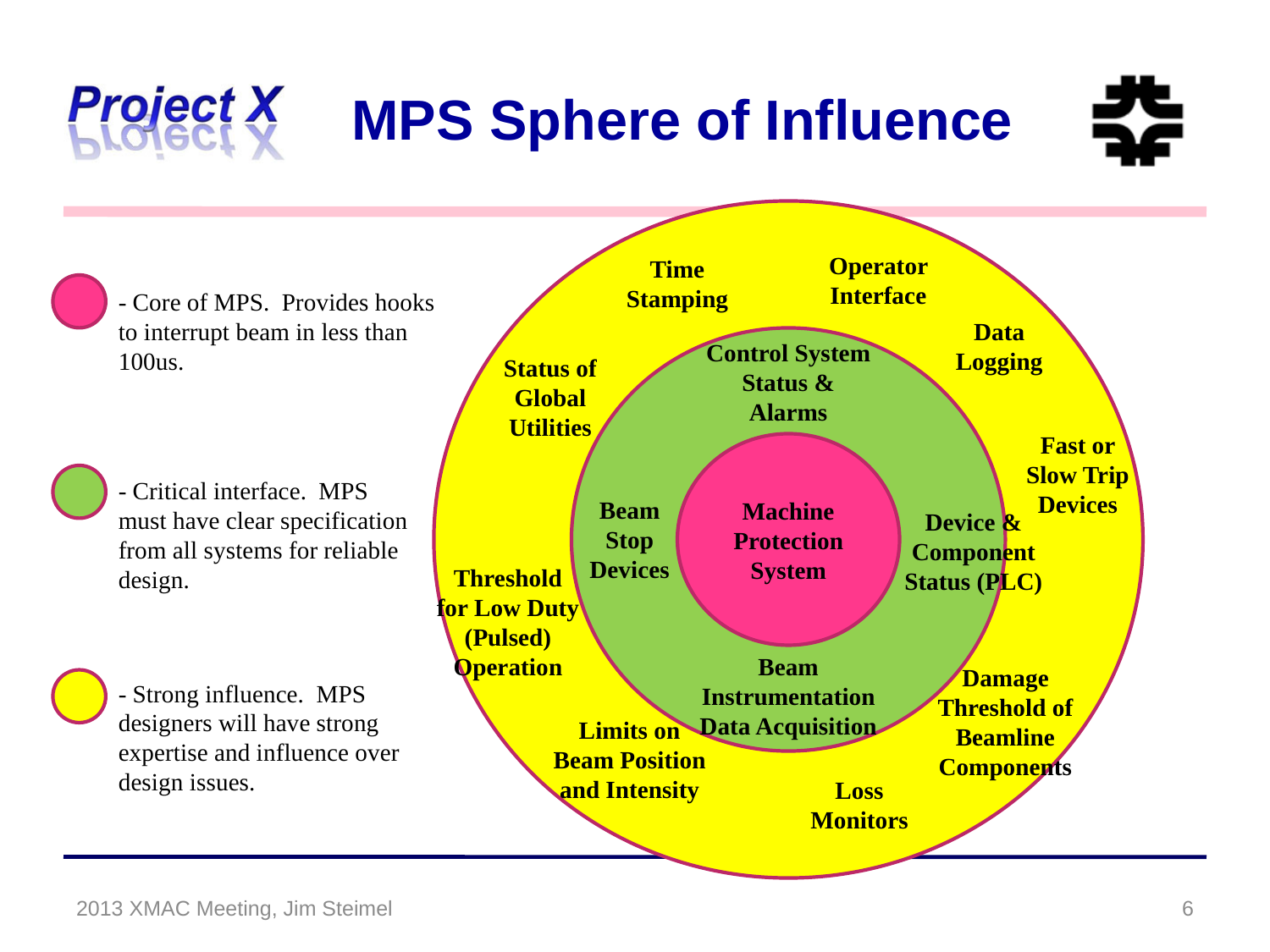

# MPS Sphere of Influence

Operator Interface
Time Stamping

- Core of MPS.  Provides hooks to interrupt beam in less than 100us.
Data Logging

Control System Status & Alarms
Status of Global Utilities
Fast or Slow Trip Devices
Machine Protection System

- Critical interface.  MPS must have clear specification from all systems for reliable design.
Beam Stop Devices
Device & Component Status (PLC)
Threshold for Low Duty (Pulsed) Operation
Beam Instrumentation Data Acquisition
Damage Threshold of Beamline Components

- Strong influence.  MPS designers will have strong expertise and influence over design issues.
Limits on Beam Position and Intensity
Loss Monitors
2013 XMAC Meeting, Jim Steimel
6